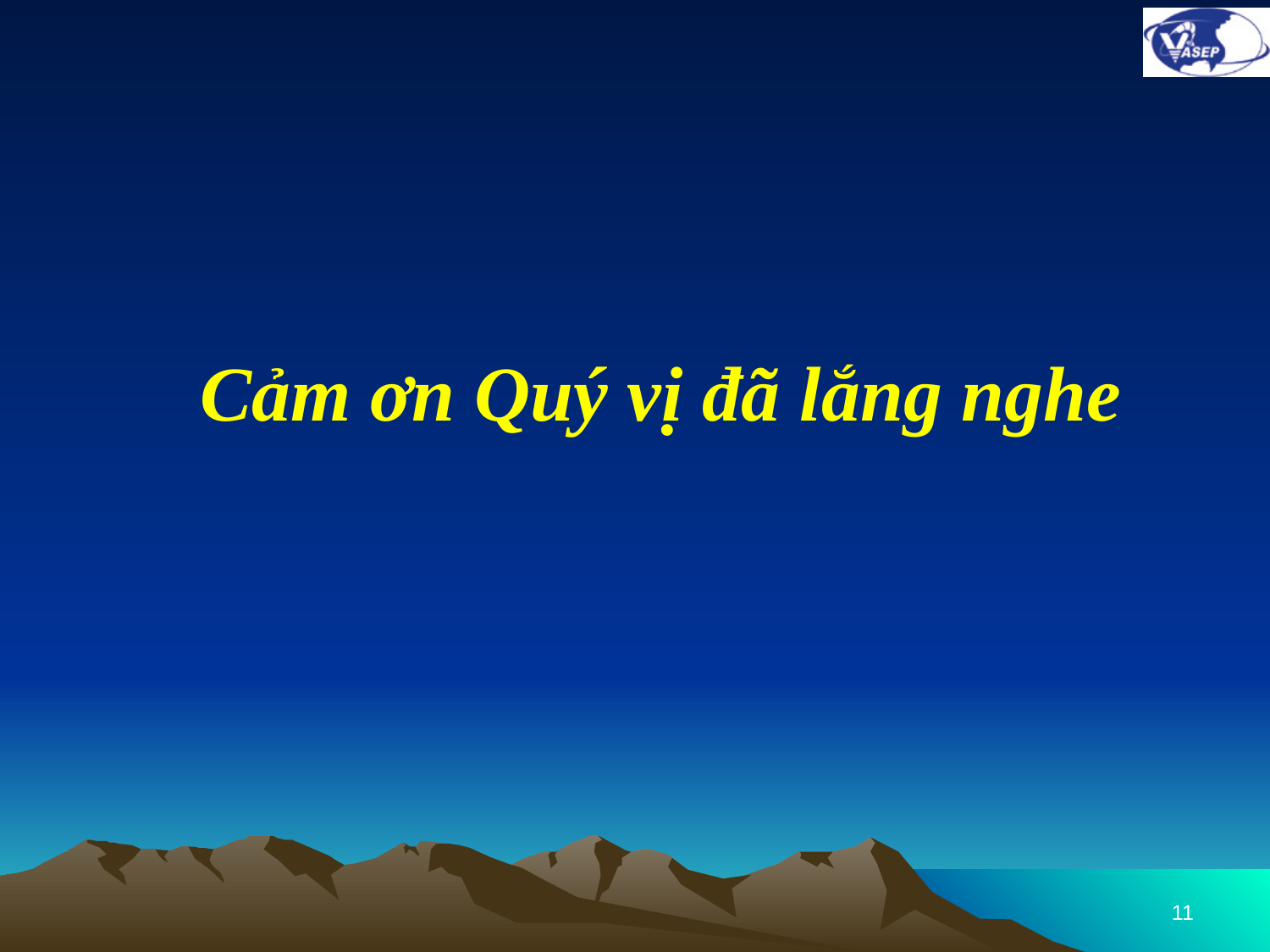

Cảm ơn Quý vị đã lắng nghe
11